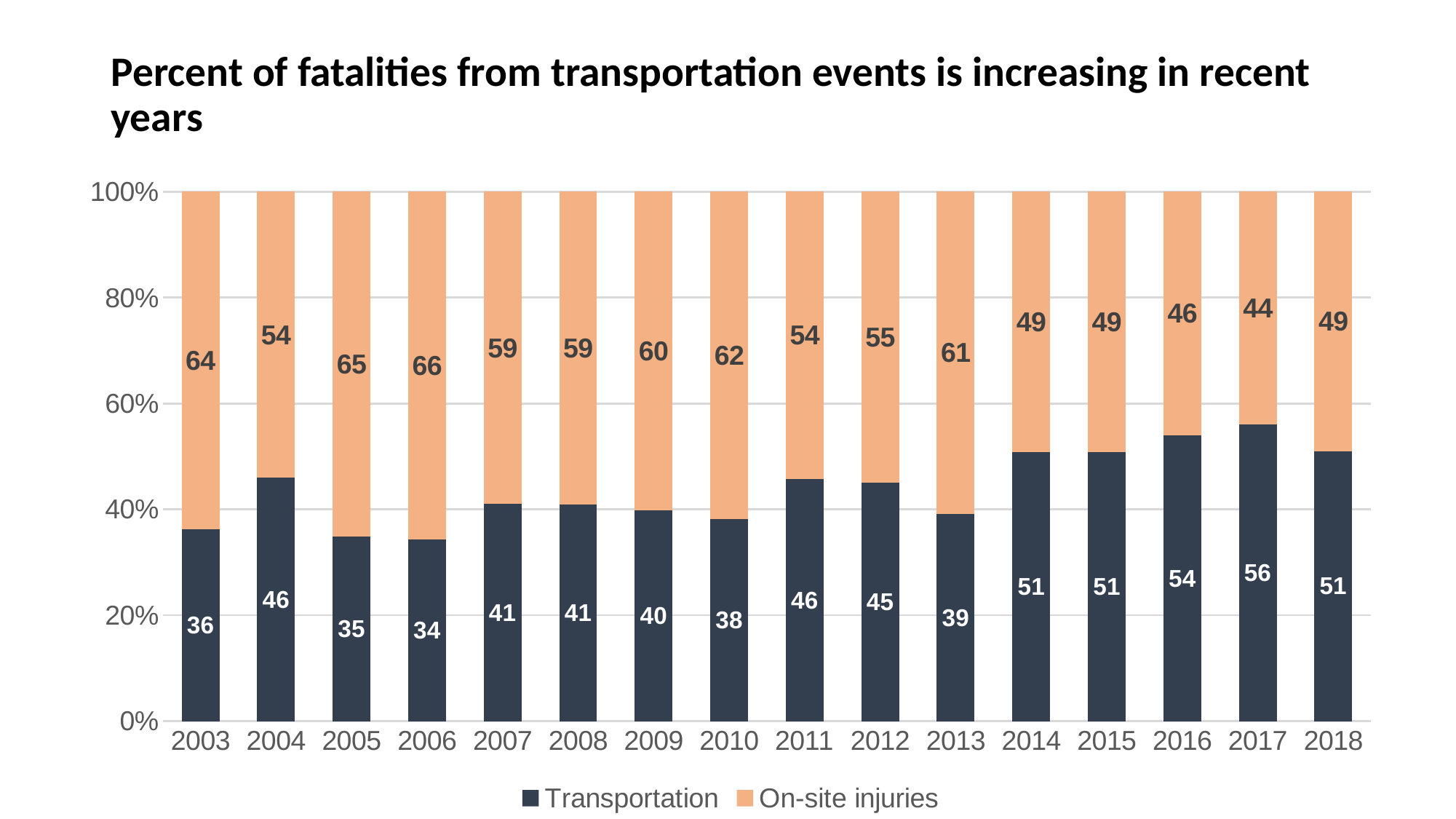

# Percent of fatalities from transportation events is increasing in recent years

### Chart

| Category | Transportation | On-site injuries |
|---|---|---|
| 2003 | 36.470588235294116 | 64.0 |
| 2004 | 45.91836734693878 | 54.0 |
| 2005 | 34.69387755102041 | 65.0 |
| 2006 | 34.4 | 66.0 |
| 2007 | 40.98360655737705 | 59.0 |
| 2008 | 40.833333333333336 | 59.0 |
| 2009 | 39.705882352941174 | 60.0 |
| 2010 | 38.31775700934579 | 62.0 |
| 2011 | 45.535714285714285 | 54.0 |
| 2012 | 45.07042253521127 | 55.0 |
| 2013 | 39.285714285714285 | 61.0 |
| 2014 | 50.69444444444444 | 49.0 |
| 2015 | 50.56179775280899 | 49.0 |
| 2016 | 54.0 | 46.0 |
| 2017 | 56.0 | 44.0 |
| 2018 | 51.0 | 49.0 |